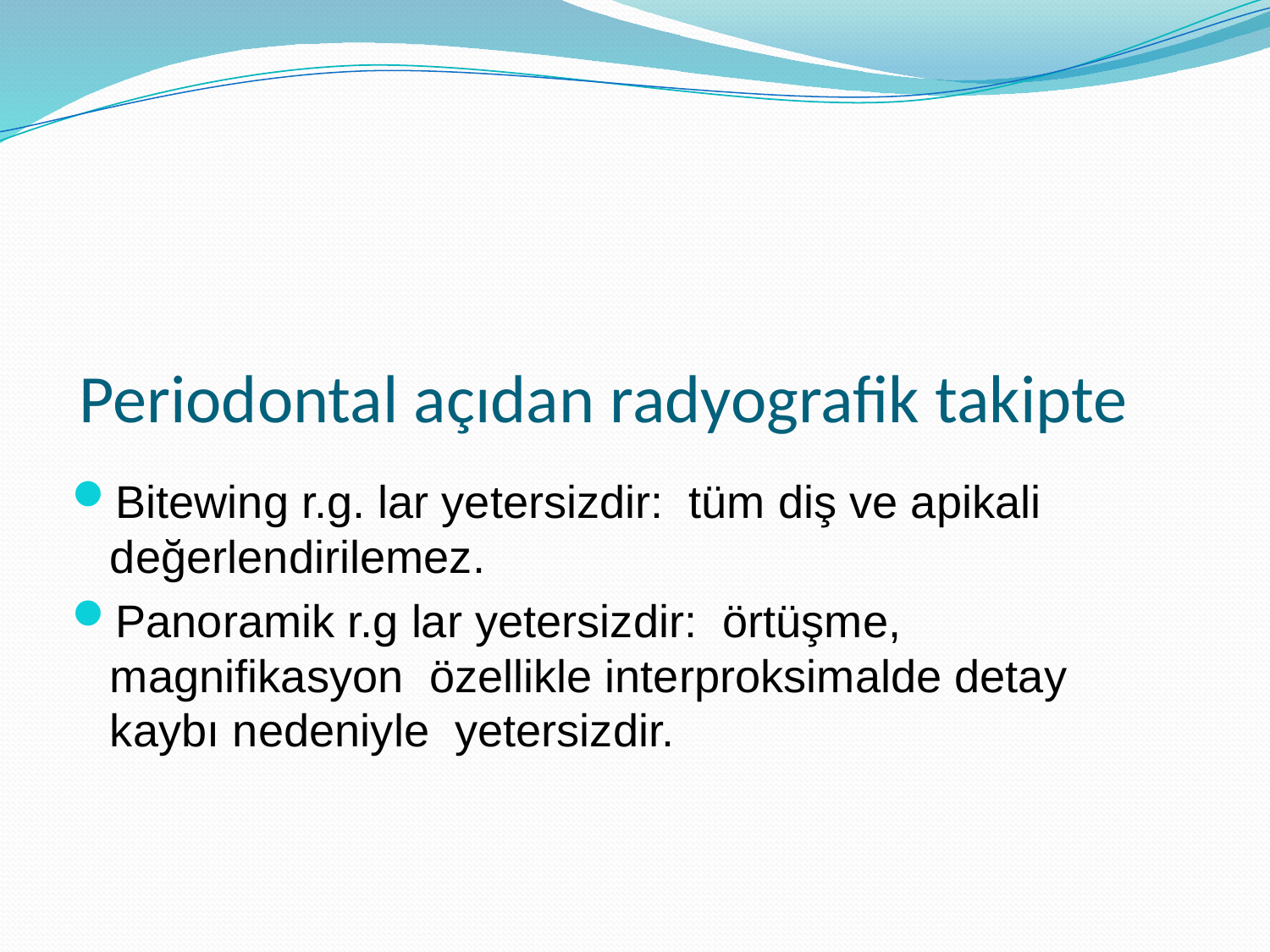

# Periodontal açıdan radyografik takipte
Bitewing r.g. lar yetersizdir:  tüm diş ve apikali değerlendirilemez.
Panoramik r.g lar yetersizdir:  örtüşme, magnifikasyon  özellikle interproksimalde detay kaybı nedeniyle  yetersizdir.